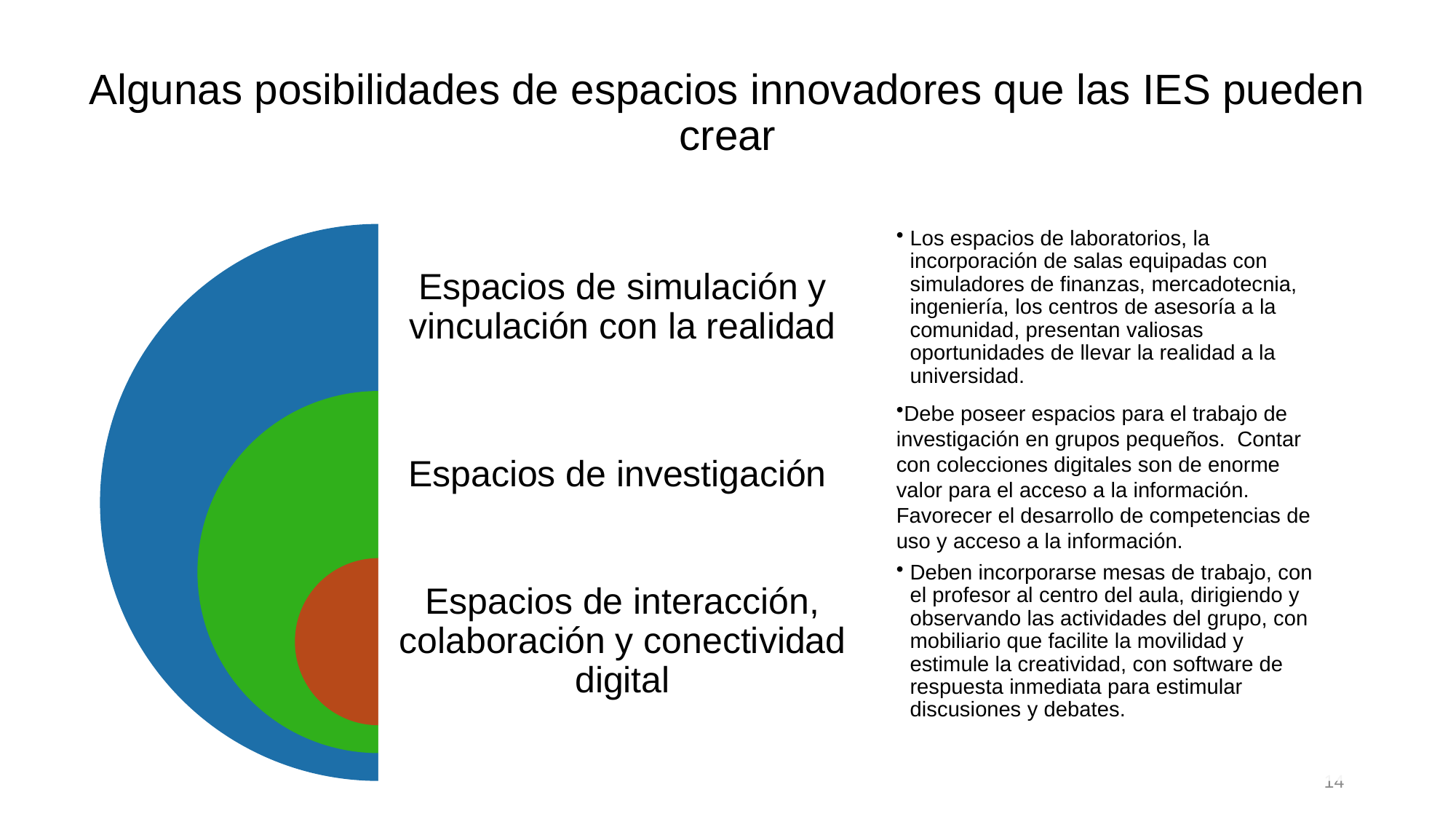

# Algunas posibilidades de espacios innovadores que las IES pueden crear
Espacios de simulación y vinculación con la realidad
Espacios de investigación
Espacios de interacción, colaboración y conectividad digital
Los espacios de laboratorios, la incorporación de salas equipadas con simuladores de finanzas, mercadotecnia, ingeniería, los centros de asesoría a la comunidad, presentan valiosas oportunidades de llevar la realidad a la universidad.
Debe poseer espacios para el trabajo de investigación en grupos pequeños.  Contar con colecciones digitales son de enorme valor para el acceso a la información. Favorecer el desarrollo de competencias de uso y acceso a la información.
Deben incorporarse mesas de trabajo, con el profesor al centro del aula, dirigiendo y observando las actividades del grupo, con mobiliario que facilite la movilidad y estimule la creatividad, con software de respuesta inmediata para estimular discusiones y debates.
14